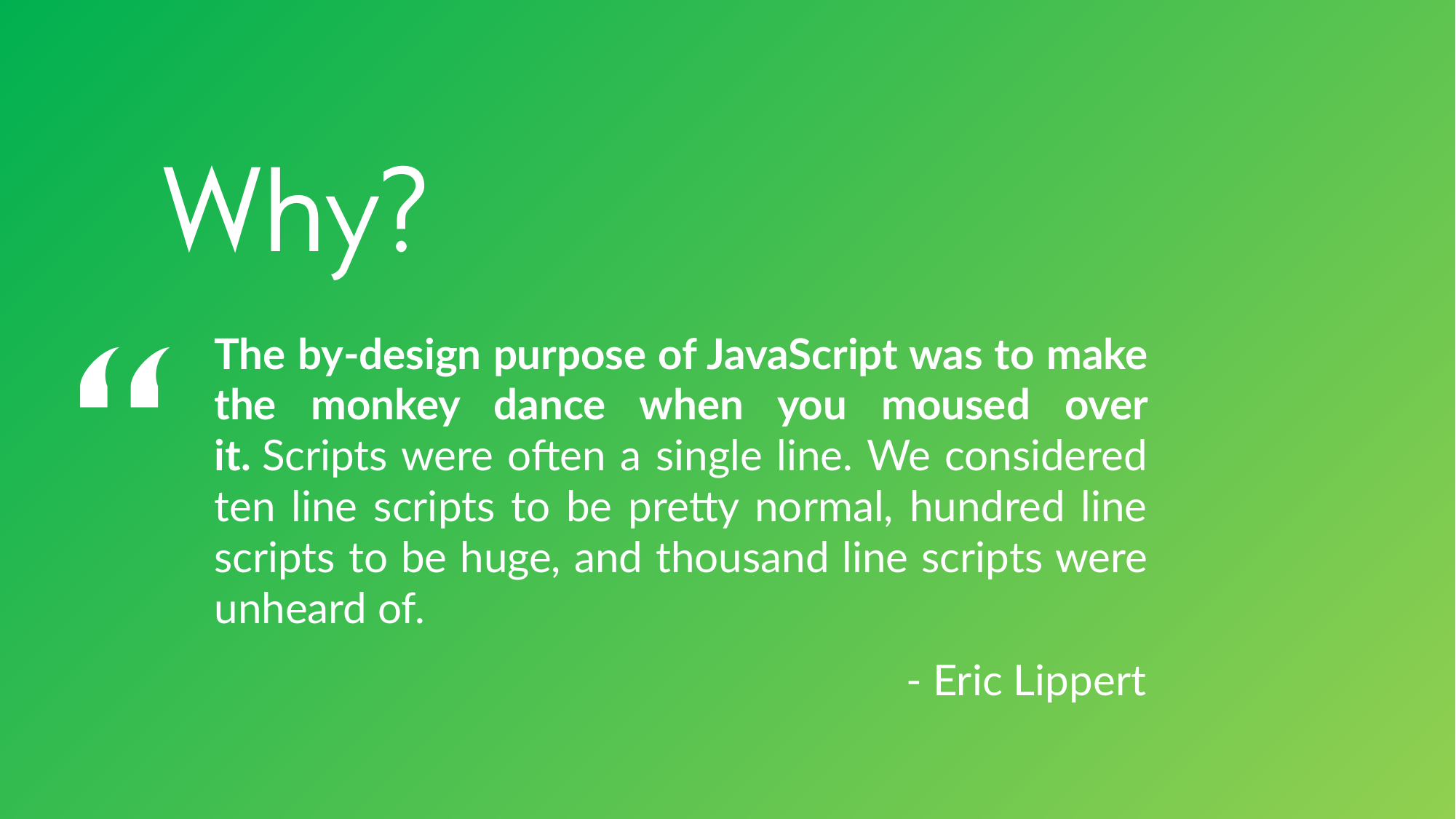

Why?
“
The by-design purpose of JavaScript was to make the monkey dance when you moused over it. Scripts were often a single line. We considered ten line scripts to be pretty normal, hundred line scripts to be huge, and thousand line scripts were unheard of.
- Eric Lippert